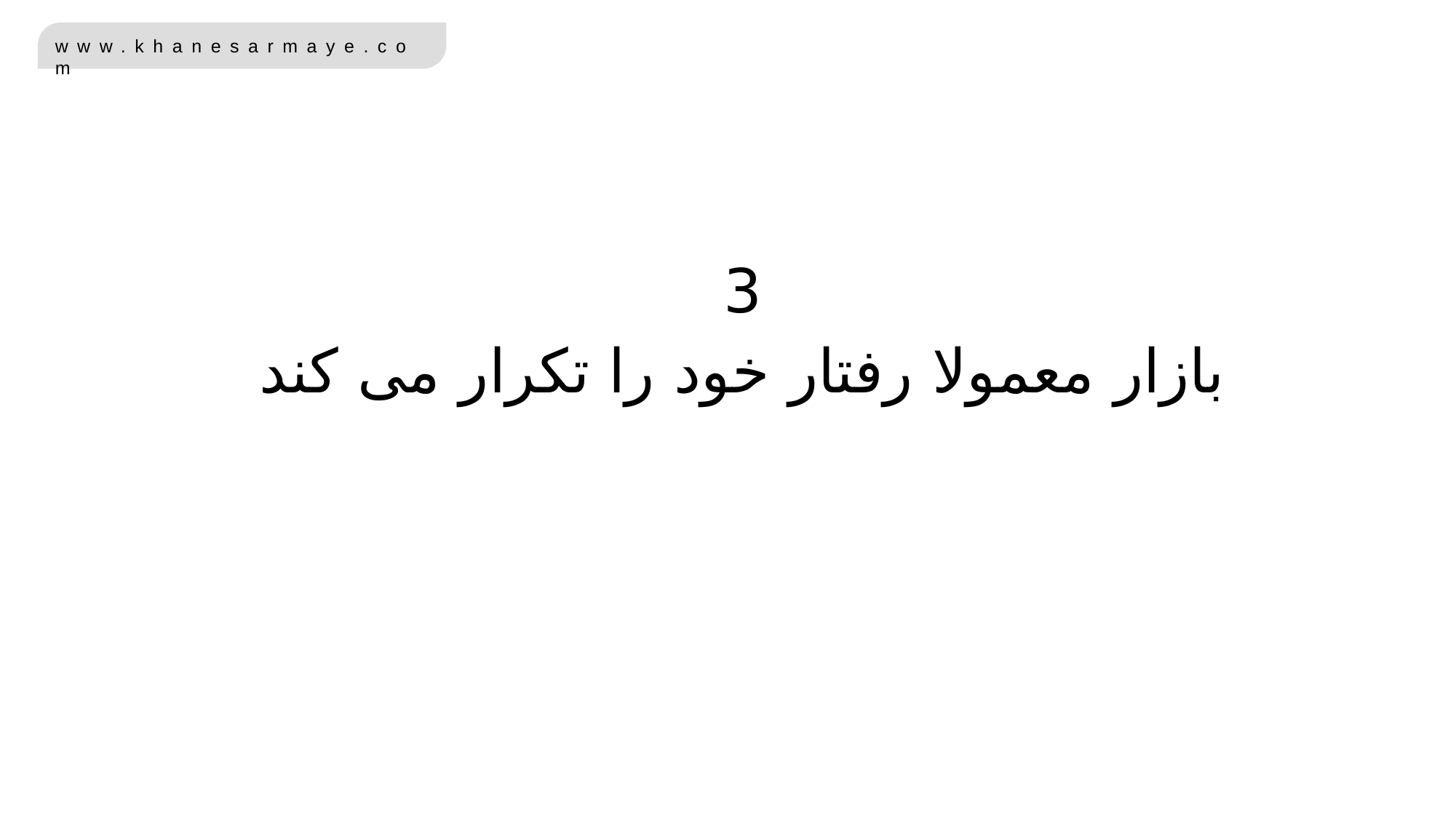

3
بازار معمولا رفتار خود را تکرار می کند